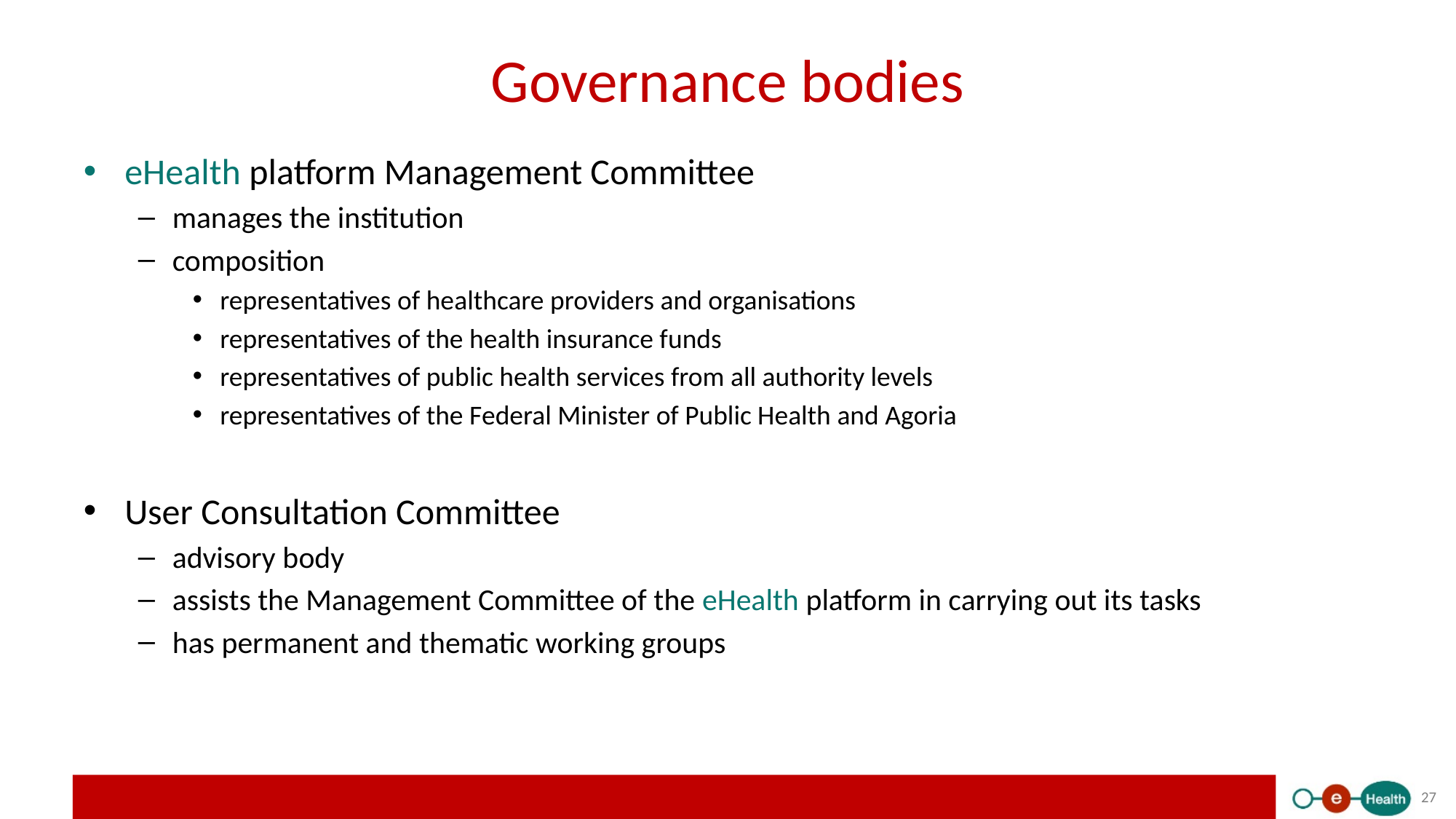

# Governance bodies
eHealth platform Management Committee
manages the institution
composition
representatives of healthcare providers and organisations
representatives of the health insurance funds
representatives of public health services from all authority levels
representatives of the Federal Minister of Public Health and Agoria

User Consultation Committee
advisory body
assists the Management Committee of the eHealth platform in carrying out its tasks
has permanent and thematic working groups
27